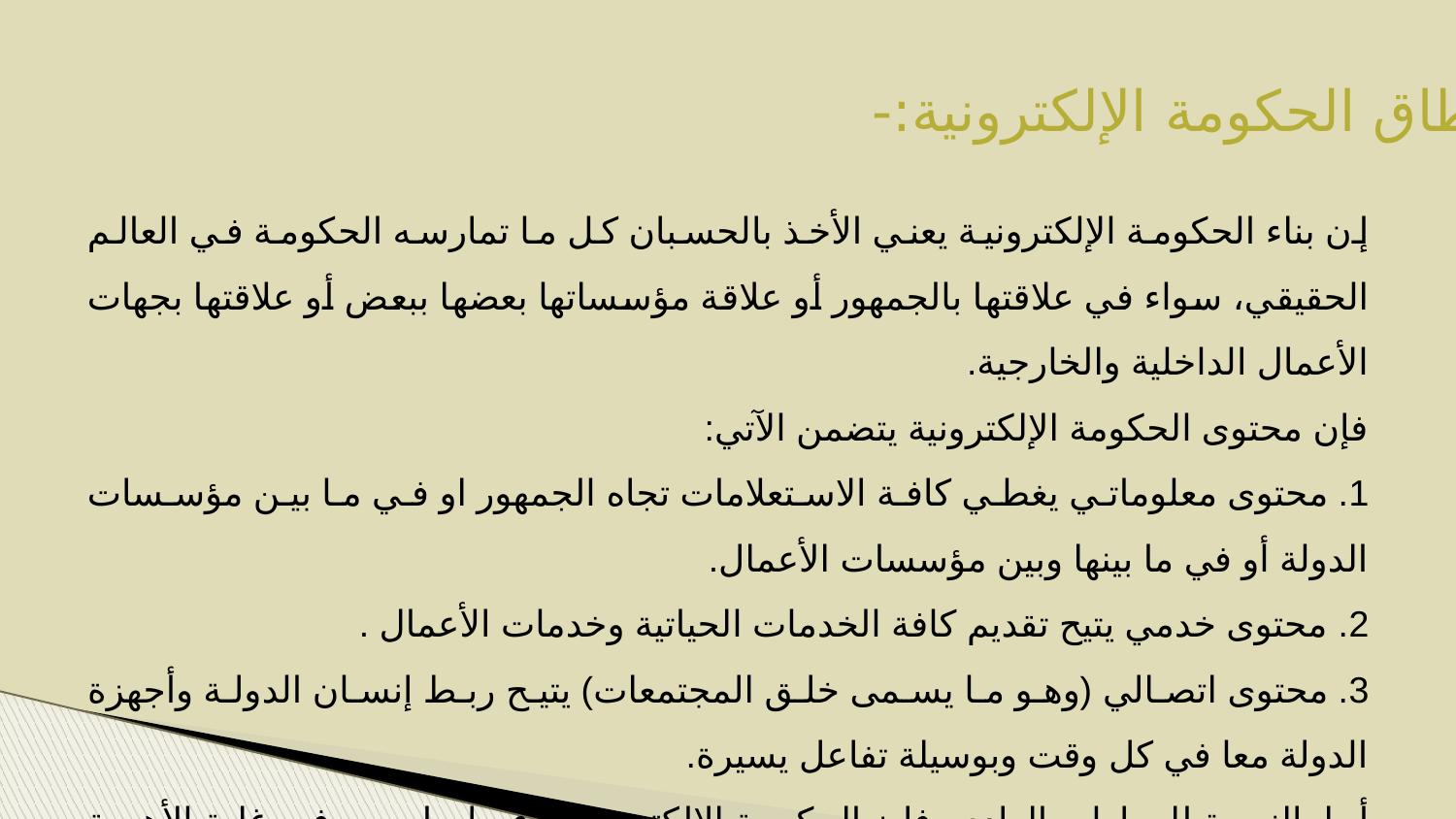

نطاق الحكومة الإلكترونية:-
	إن بناء الحكومة الإلكترونية يعني الأخذ بالحسبان كل ما تمارسه الحكومة في العالم الحقيقي، سواء في علاقتها بالجمهور أو علاقة مؤسساتها بعضها ببعض أو علاقتها بجهات الأعمال الداخلية والخارجية.
فإن محتوى الحكومة الإلكترونية يتضمن الآتي:
1. محتوی معلوماتي يغطي كافة الاستعلامات تجاه الجمهور او في ما بين مؤسسات الدولة أو في ما بينها وبين مؤسسات الأعمال.
2. محتوى خدمي يتيح تقديم كافة الخدمات الحياتية وخدمات الأعمال .
3. محتوی اتصالي (وهو ما يسمى خلق المجتمعات) يتيح ربط إنسان الدولة وأجهزة الدولة معا في كل وقت وبوسيلة تفاعل يسيرة.
أما بالنسبة للمواطن العادي، فإن الحكومة الإلكترونية توفر له امرين في غاية الأهمية هما (الوقت والمال).